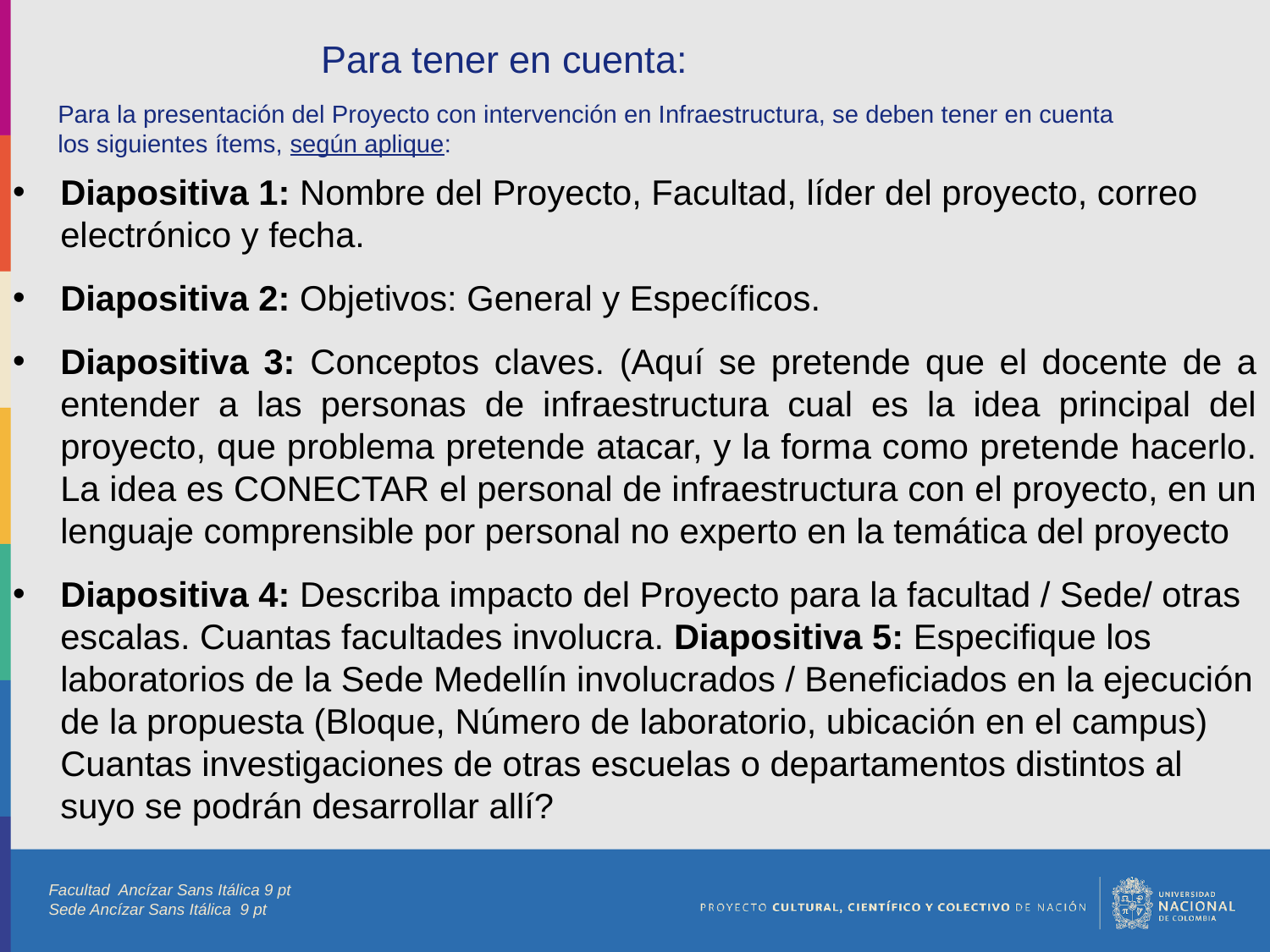

Para tener en cuenta:
Para la presentación del Proyecto con intervención en Infraestructura, se deben tener en cuenta los siguientes ítems, según aplique:
Diapositiva 1: Nombre del Proyecto, Facultad, líder del proyecto, correo electrónico y fecha.
Diapositiva 2: Objetivos: General y Específicos.
Diapositiva 3: Conceptos claves. (Aquí se pretende que el docente de a entender a las personas de infraestructura cual es la idea principal del proyecto, que problema pretende atacar, y la forma como pretende hacerlo. La idea es CONECTAR el personal de infraestructura con el proyecto, en un lenguaje comprensible por personal no experto en la temática del proyecto
Diapositiva 4: Describa impacto del Proyecto para la facultad / Sede/ otras escalas. Cuantas facultades involucra. Diapositiva 5: Especifique los laboratorios de la Sede Medellín involucrados / Beneficiados en la ejecución de la propuesta (Bloque, Número de laboratorio, ubicación en el campus) Cuantas investigaciones de otras escuelas o departamentos distintos al suyo se podrán desarrollar allí?

Facultad  Ancízar Sans Itálica 9 pt
Sede Ancízar Sans Itálica  9 pt